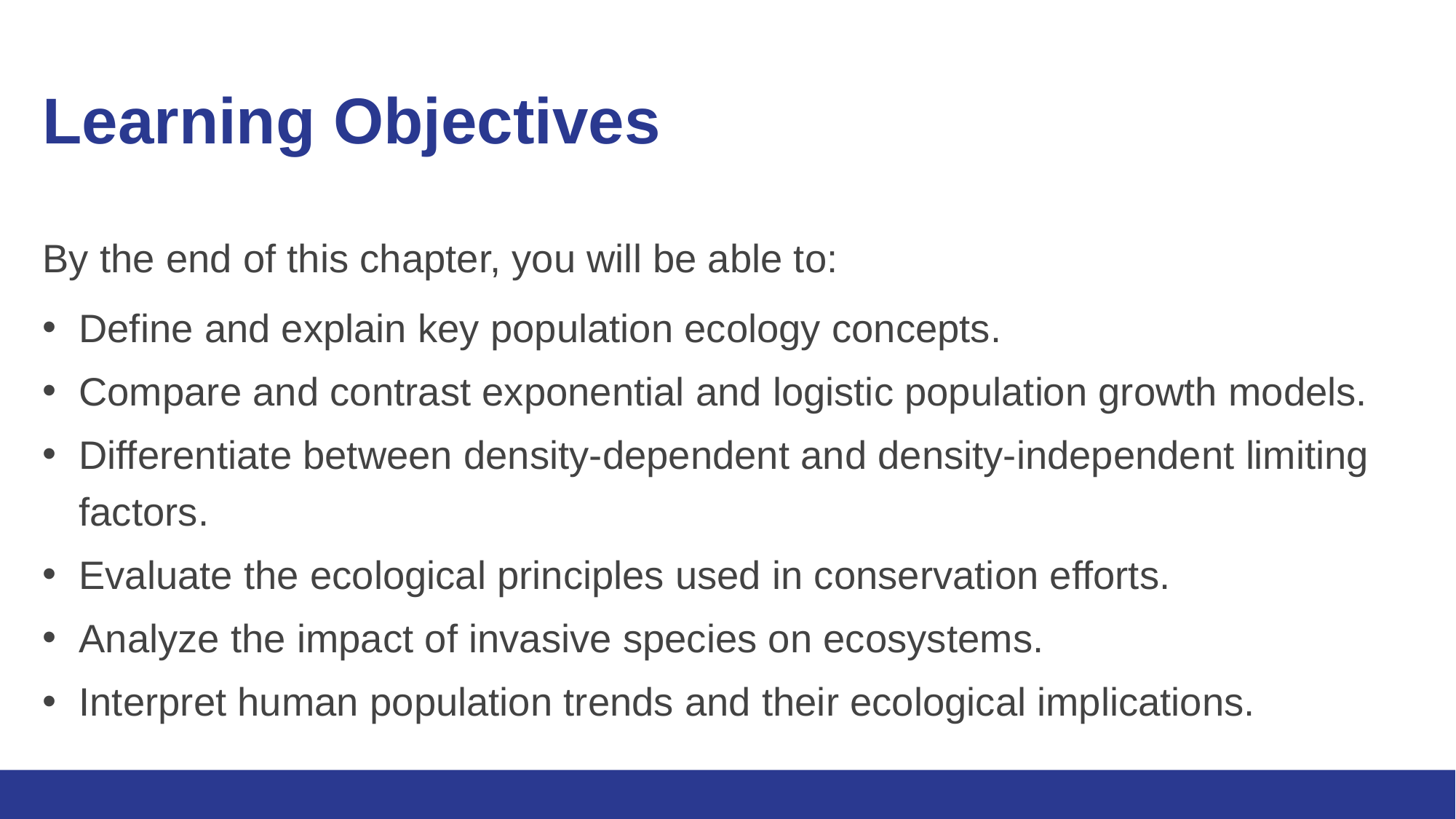

# Learning Objectives
By the end of this chapter, you will be able to:
Define and explain key population ecology concepts.
Compare and contrast exponential and logistic population growth models.
Differentiate between density-dependent and density-independent limiting factors.
Evaluate the ecological principles used in conservation efforts.
Analyze the impact of invasive species on ecosystems.
Interpret human population trends and their ecological implications.